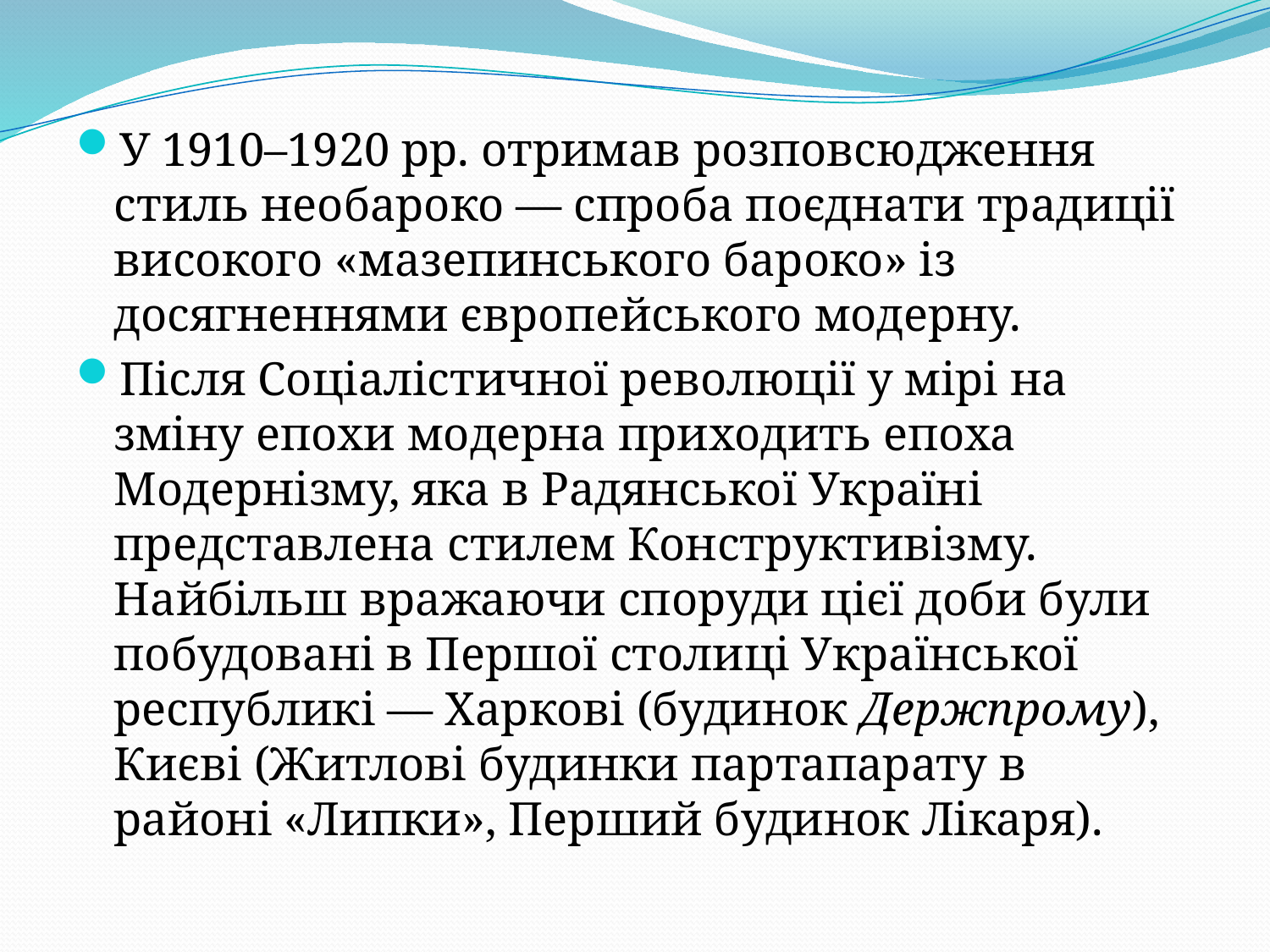

У 1910–1920 рр. отримав розповсюдження стиль необароко — спроба поєднати традиції високого «мазепинського бароко» із досягненнями європейського модерну.
Після Соціалістичної революції у мірі на зміну епохи модерна приходить епоха Модернізму, яка в Радянської Україні представлена стилем Конструктивізму. Найбільш вражаючи споруди цієї доби були побудовані в Першої столиці Української республикі — Харкові (будинок Держпрому), Києві (Житлові будинки партапарату в районі «Липки», Перший будинок Лікаря).